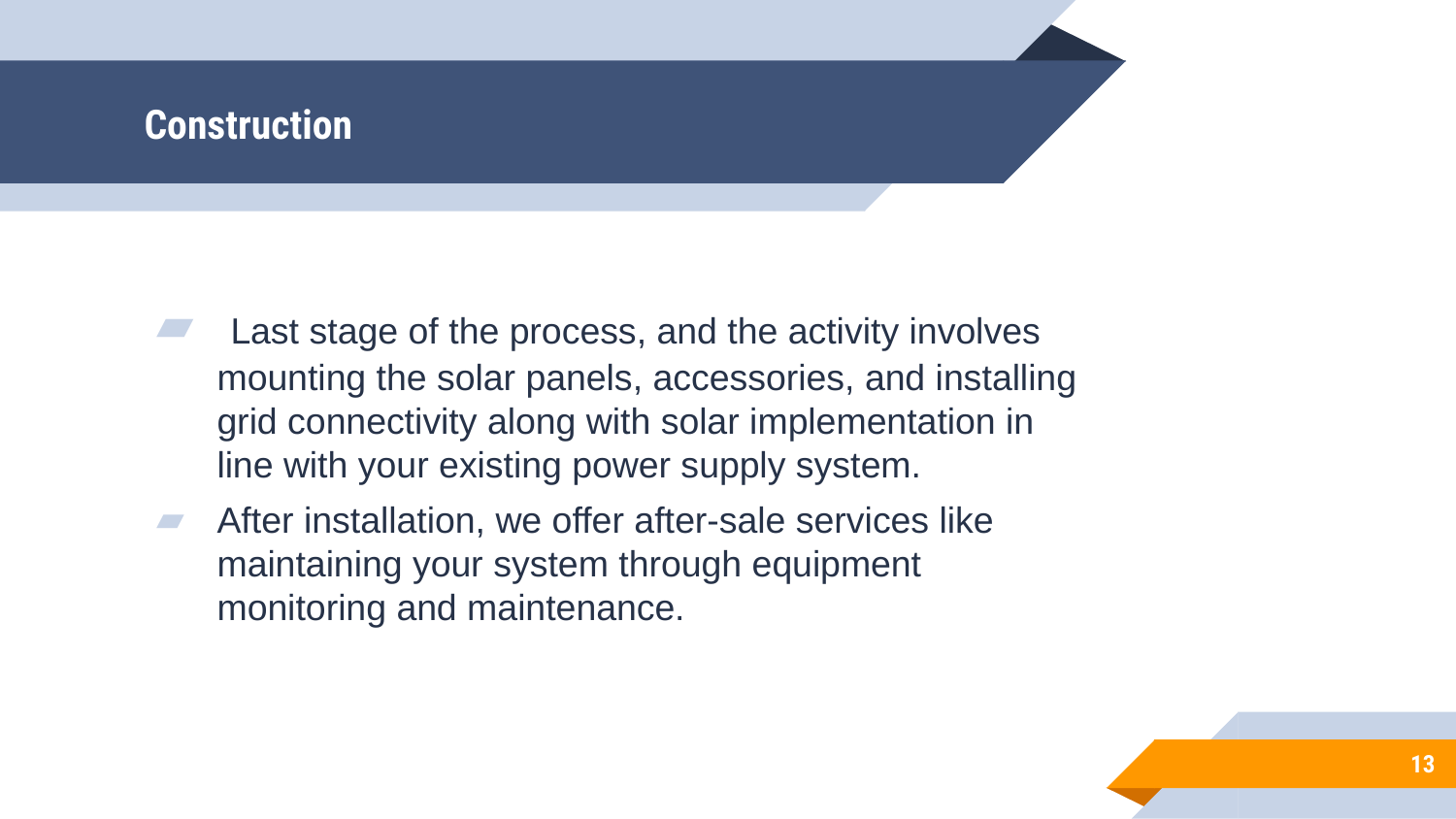

# Construction
 Last stage of the process, and the activity involves mounting the solar panels, accessories, and installing grid connectivity along with solar implementation in line with your existing power supply system.
After installation, we offer after-sale services like maintaining your system through equipment monitoring and maintenance.
13